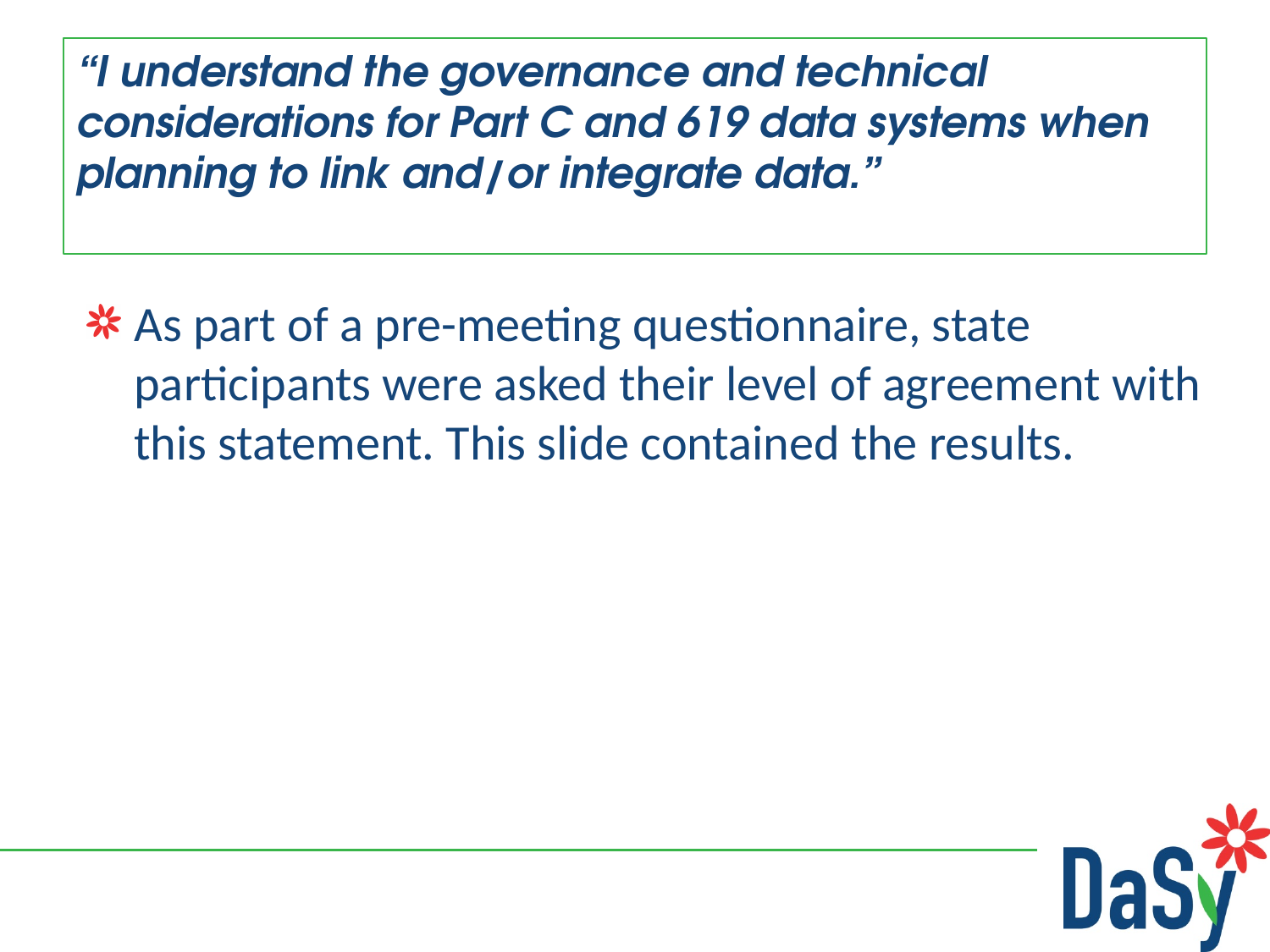

# “I understand the governance and technical considerations for Part C and 619 data systems when planning to link and/or integrate data.”
As part of a pre-meeting questionnaire, state participants were asked their level of agreement with this statement. This slide contained the results.